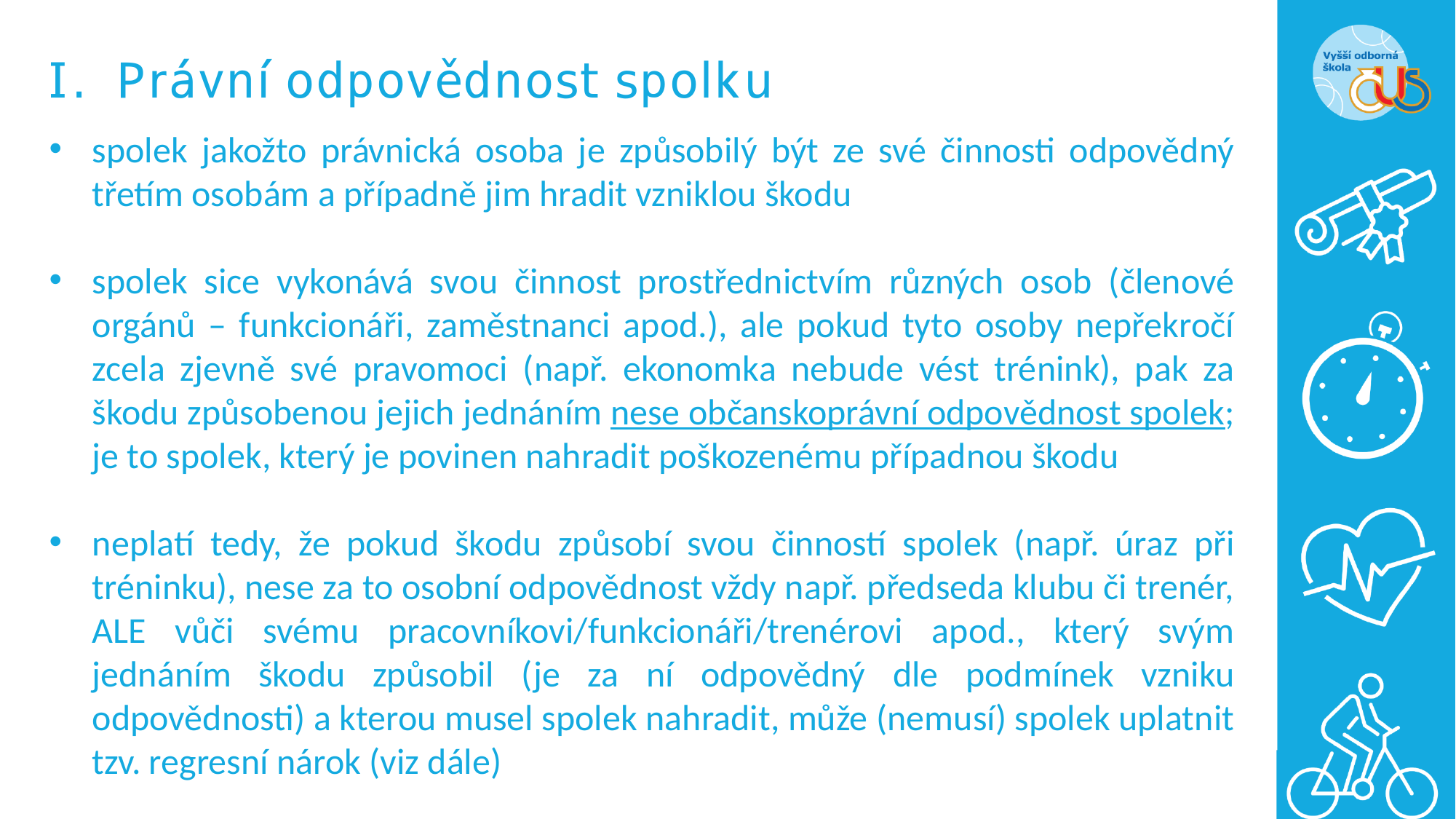

# Právní odpovědnost spolku
spolek jakožto právnická osoba je způsobilý být ze své činnosti odpovědný třetím osobám a případně jim hradit vzniklou škodu

spolek sice vykonává svou činnost prostřednictvím různých osob (členové orgánů – funkcionáři, zaměstnanci apod.), ale pokud tyto osoby nepřekročí zcela zjevně své pravomoci (např. ekonomka nebude vést trénink), pak za škodu způsobenou jejich jednáním nese občanskoprávní odpovědnost spolek; je to spolek, který je povinen nahradit poškozenému případnou škodu

neplatí tedy, že pokud škodu způsobí svou činností spolek (např. úraz při tréninku), nese za to osobní odpovědnost vždy např. předseda klubu či trenér, ALE vůči svému pracovníkovi/funkcionáři/trenérovi apod., který svým jednáním škodu způsobil (je za ní odpovědný dle podmínek vzniku odpovědnosti) a kterou musel spolek nahradit, může (nemusí) spolek uplatnit tzv. regresní nárok (viz dále)